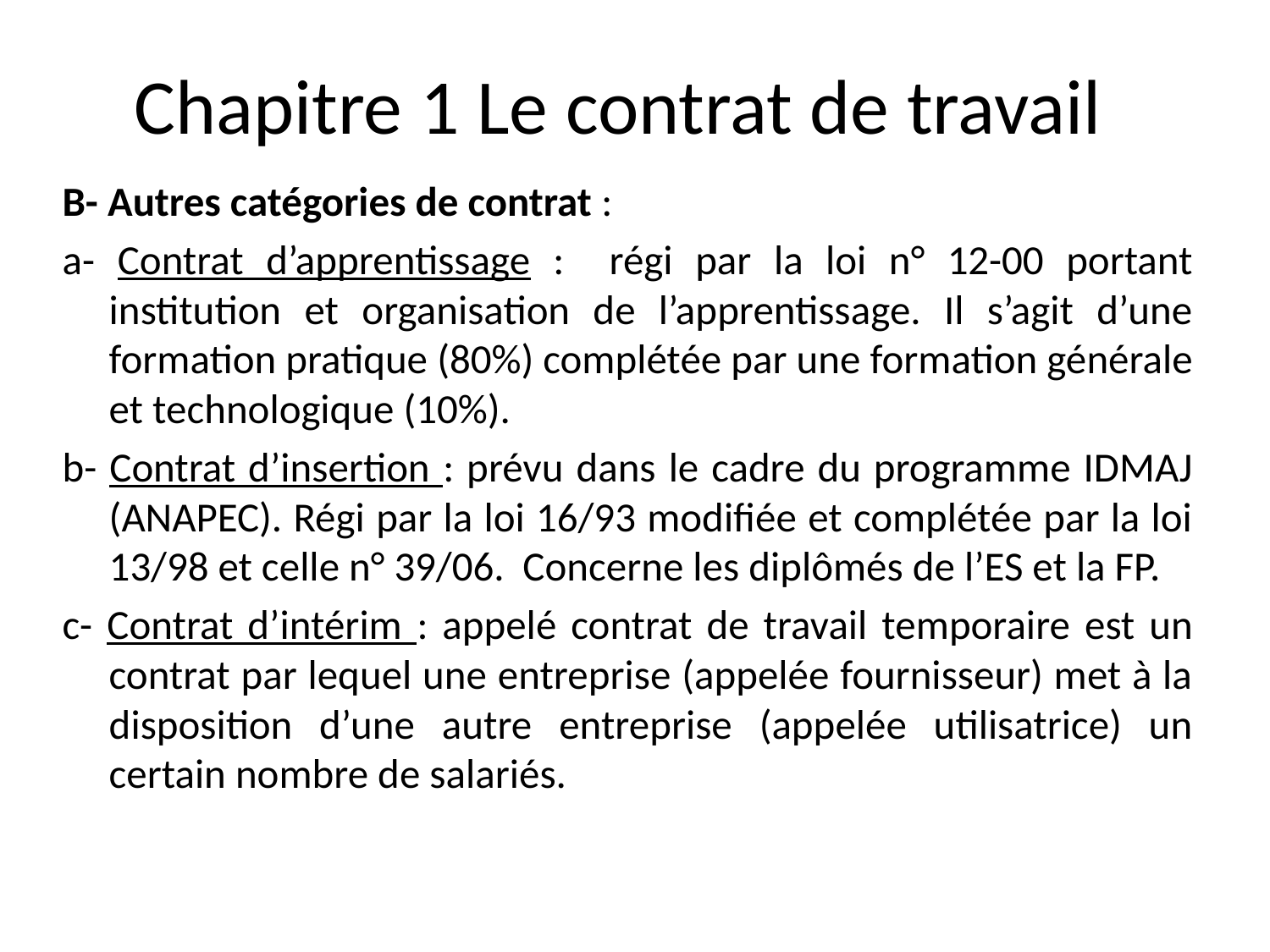

# Chapitre 1 Le contrat de travail
B- Autres catégories de contrat :
a- Contrat d’apprentissage :  régi par la loi n° 12-00 portant institution et organisation de l’apprentissage. Il s’agit d’une formation pratique (80%) complétée par une formation générale et technologique (10%).
b- Contrat d’insertion : prévu dans le cadre du programme IDMAJ (ANAPEC). Régi par la loi 16/93 modifiée et complétée par la loi 13/98 et celle n° 39/06.  Concerne les diplômés de l’ES et la FP.
c- Contrat d’intérim : appelé contrat de travail temporaire est un contrat par lequel une entreprise (appelée fournisseur) met à la disposition d’une autre entreprise (appelée utilisatrice) un certain nombre de salariés.